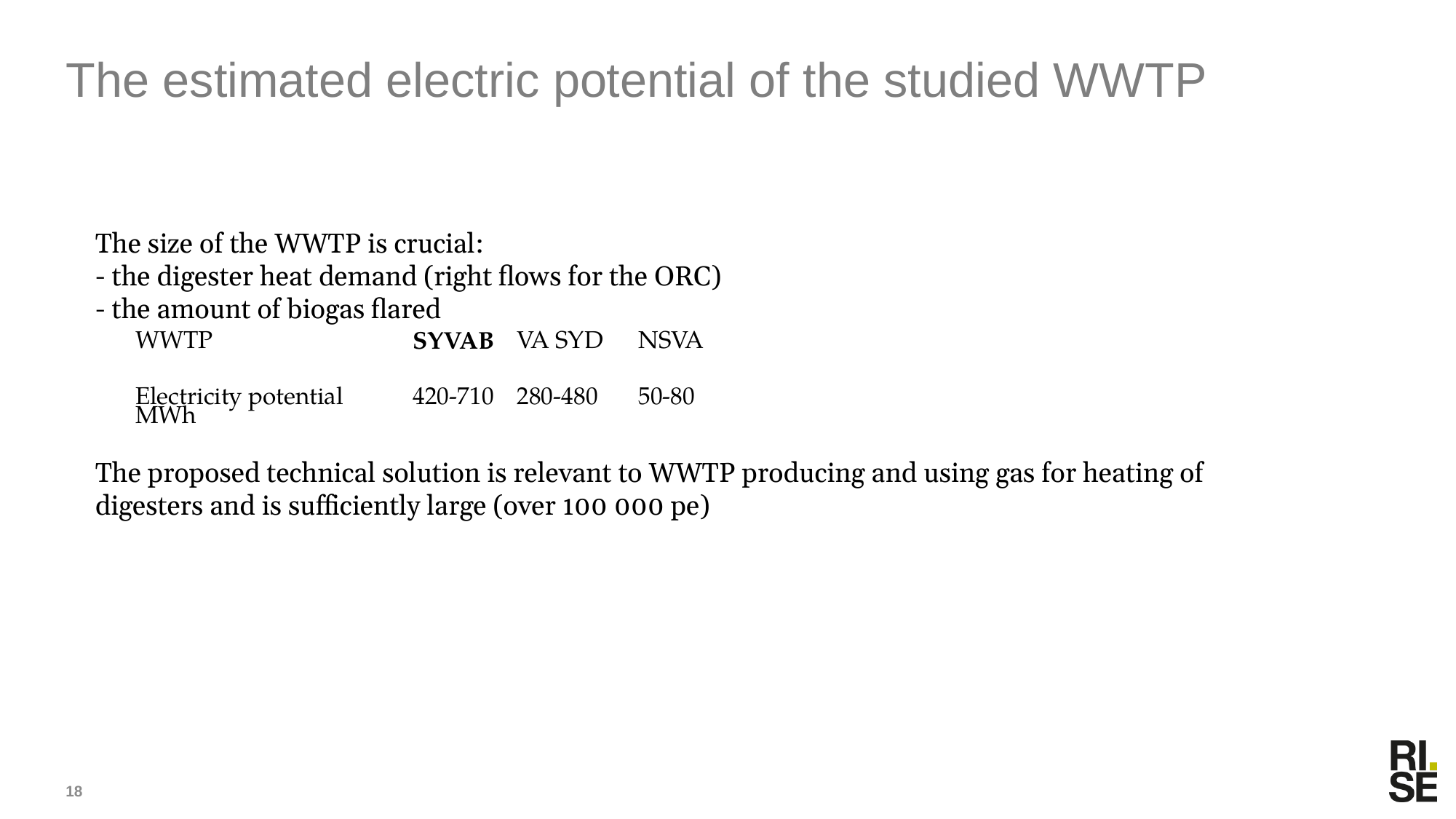

# The estimated electric potential of the studied WWTP
The size of the WWTP is crucial:
- the digester heat demand (right flows for the ORC)
- the amount of biogas flared

The proposed technical solution is relevant to WWTP producing and using gas for heating of digesters and is sufficiently large (over 100 000 pe)

| WWTP | SYVAB | VA SYD | NSVA |
| --- | --- | --- | --- |
| Electricity potential MWh | 420-710 | 280-480 | 50-80 |
18